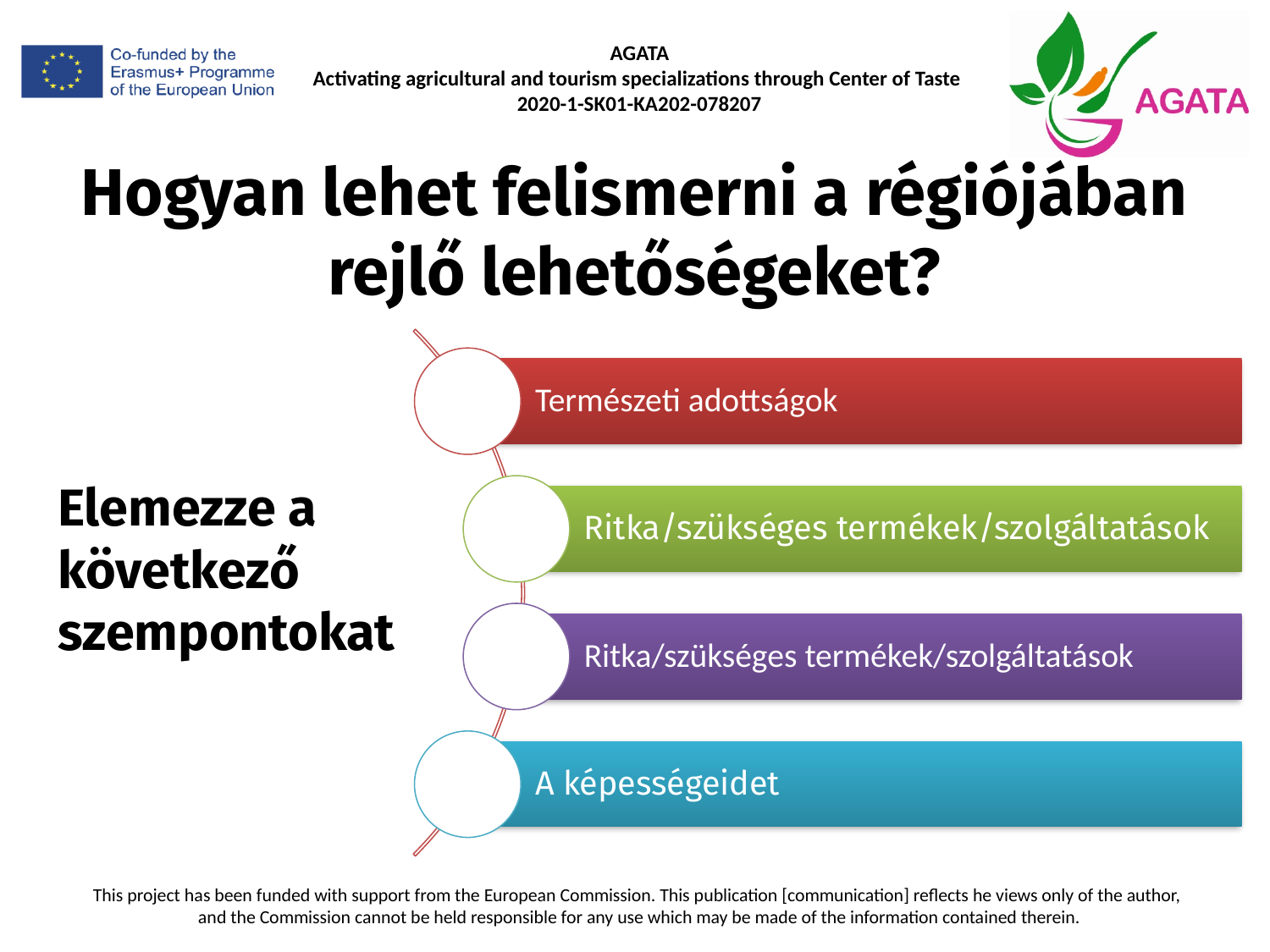

# Hogyan lehet felismerni a régiójában rejlő lehetőségeket?
Természeti adottságok
Ritka/szükséges termékek/szolgáltatások
Ritka/szükséges termékek/szolgáltatások
A képességeidet
Elemezze a következő szempontokat